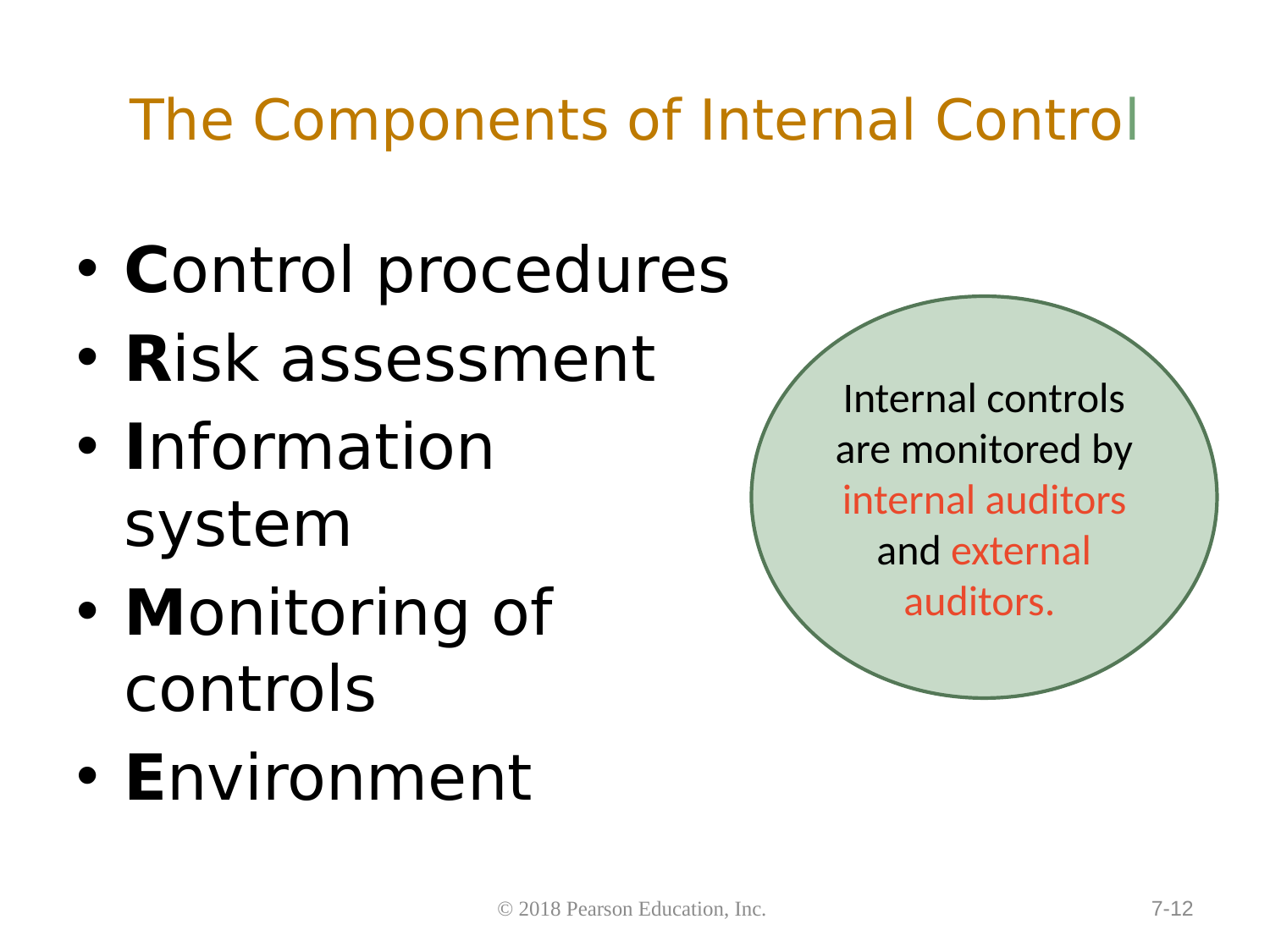

# The Components of Internal Control
Control procedures
Risk assessment
Information system
Monitoring of controls
Environment
Internal controls are monitored by internal auditors and external auditors.
7-12